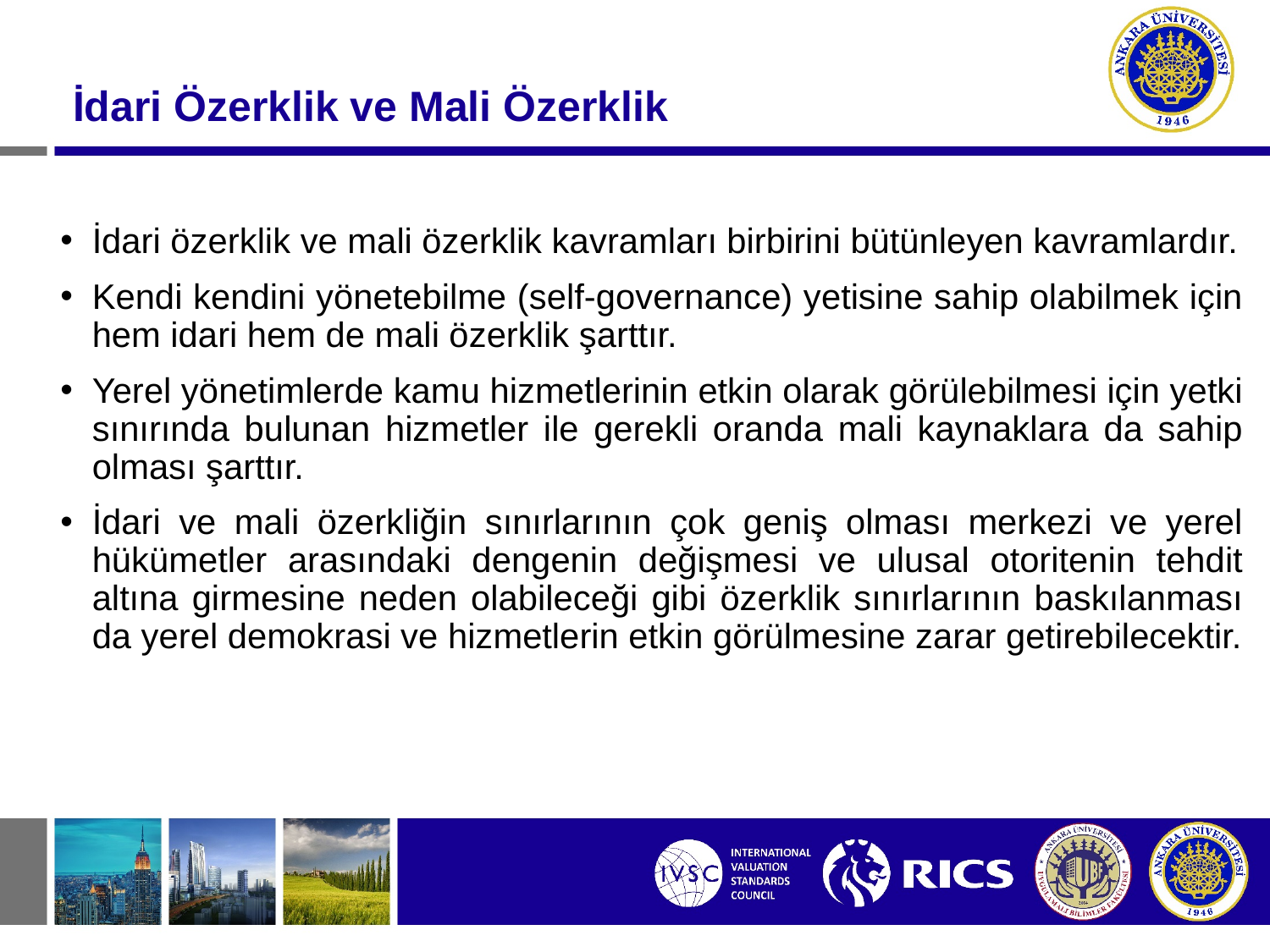

İdari Özerklik ve Mali Özerklik

İdari özerklik ve mali özerklik kavramları birbirini bütünleyen kavramlardır.
Kendi kendini yönetebilme (self-governance) yetisine sahip olabilmek için hem idari hem de mali özerklik şarttır.
Yerel yönetimlerde kamu hizmetlerinin etkin olarak görülebilmesi için yetki sınırında bulunan hizmetler ile gerekli oranda mali kaynaklara da sahip olması şarttır.
İdari ve mali özerkliğin sınırlarının çok geniş olması merkezi ve yerel hükümetler arasındaki dengenin değişmesi ve ulusal otoritenin tehdit altına girmesine neden olabileceği gibi özerklik sınırlarının baskılanması da yerel demokrasi ve hizmetlerin etkin görülmesine zarar getirebilecektir.